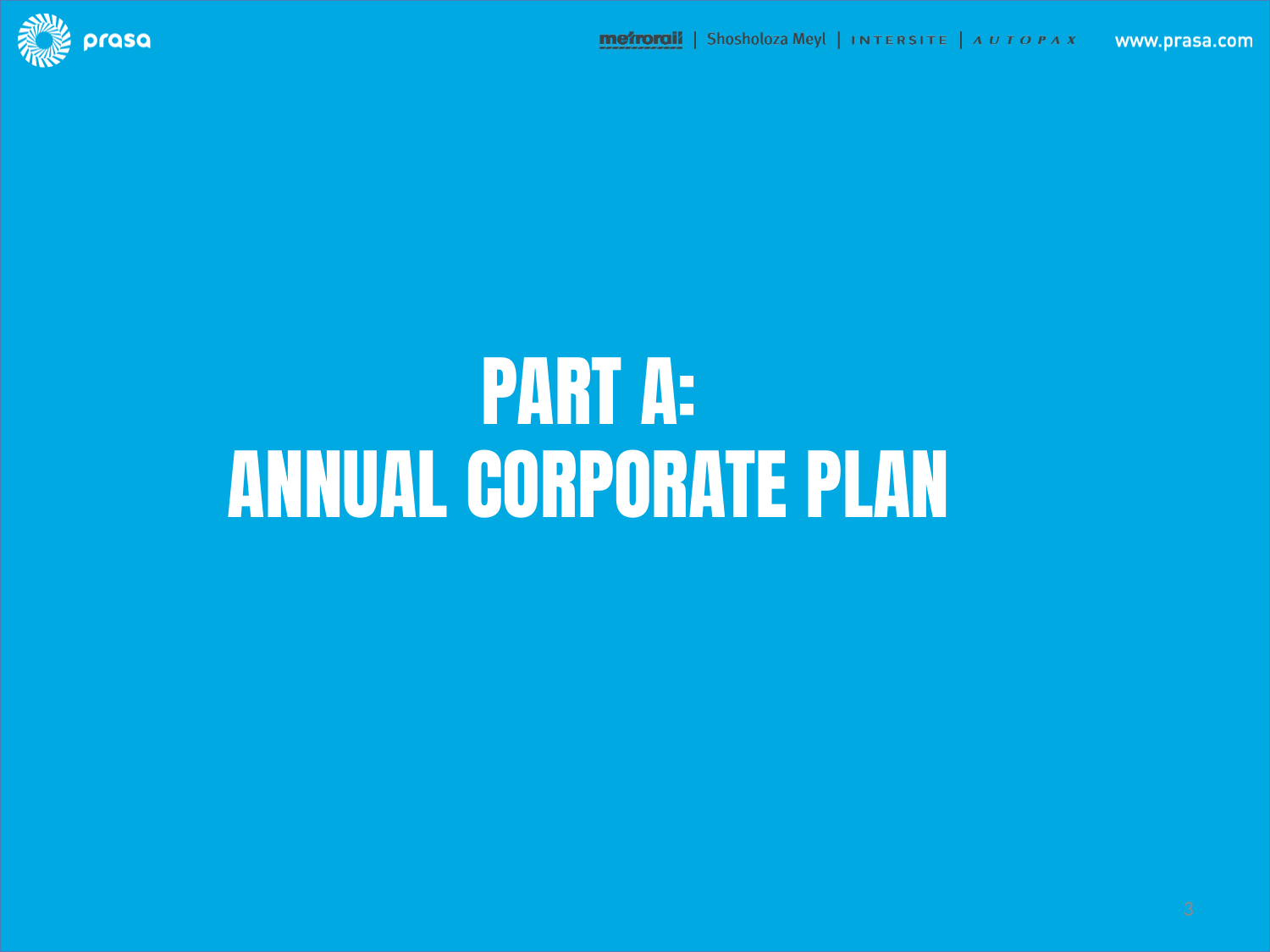

# PART A: ANNUAL CORPORATE PLAN
3